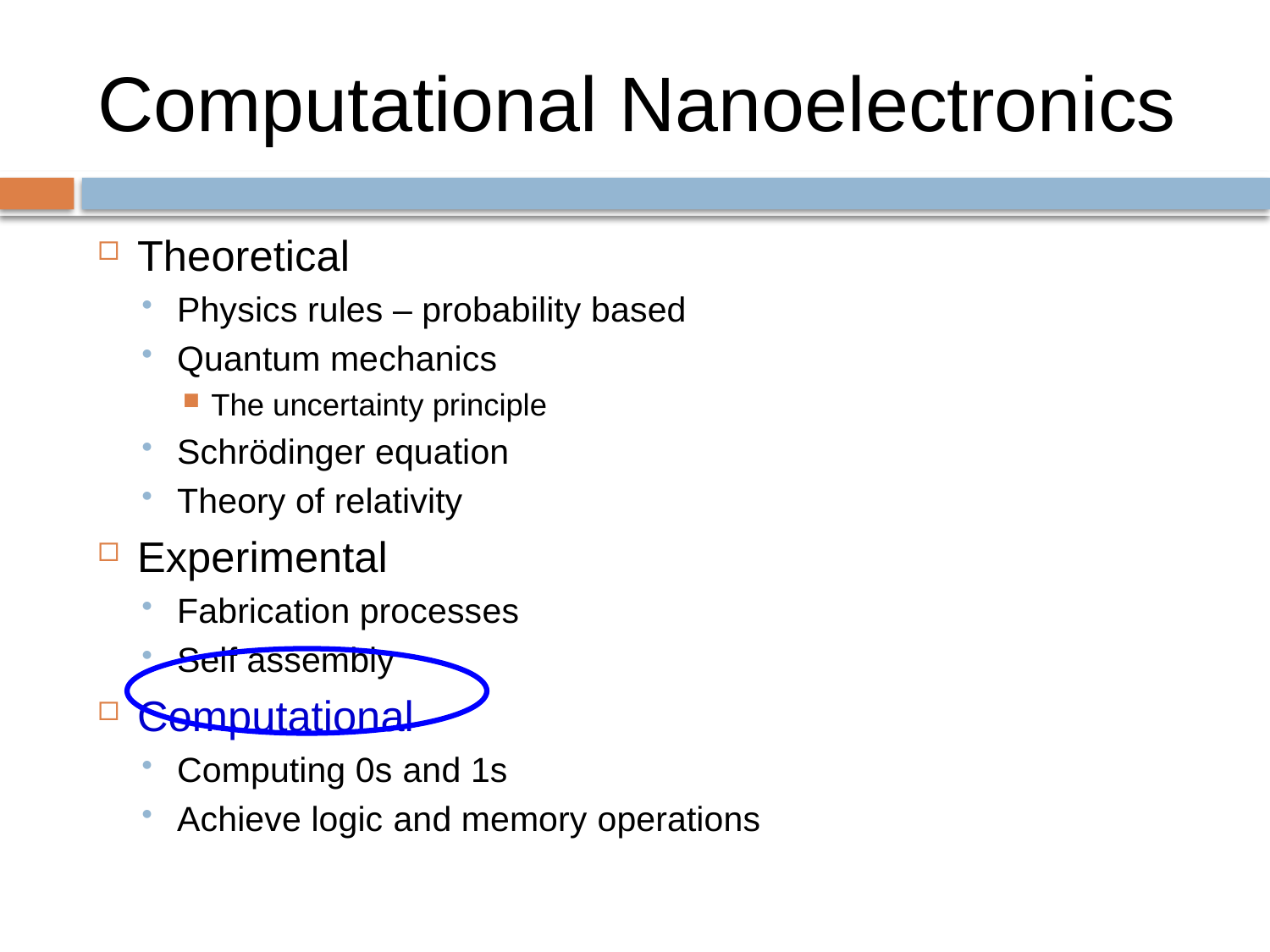

# Computational Nanoelectronics
Theoretical
Physics rules – probability based
Quantum mechanics
The uncertainty principle
Schrödinger equation
Theory of relativity
Experimental
Fabrication processes
Self assembly
Computational
Computing 0s and 1s
Achieve logic and memory operations